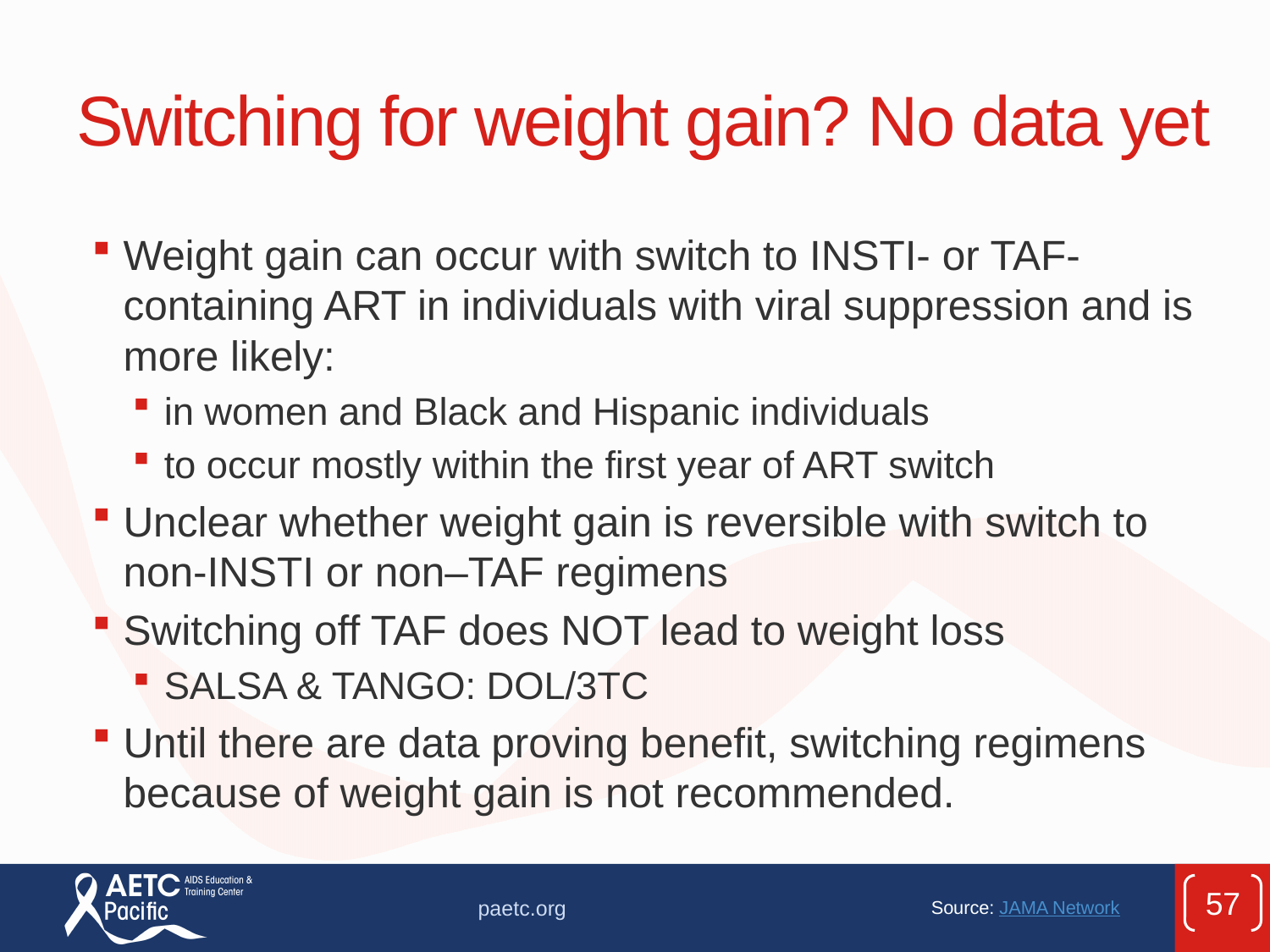

# Switching for weight gain? No data yet
Weight gain can occur with switch to INSTI- or TAF-containing ART in individuals with viral suppression and is more likely:
in women and Black and Hispanic individuals
to occur mostly within the first year of ART switch
Unclear whether weight gain is reversible with switch to non-INSTI or non–TAF regimens
Switching off TAF does NOT lead to weight loss
SALSA & TANGO: DOL/3TC
Until there are data proving benefit, switching regimens because of weight gain is not recommended.
57
paetc.org
 Source: JAMA Network